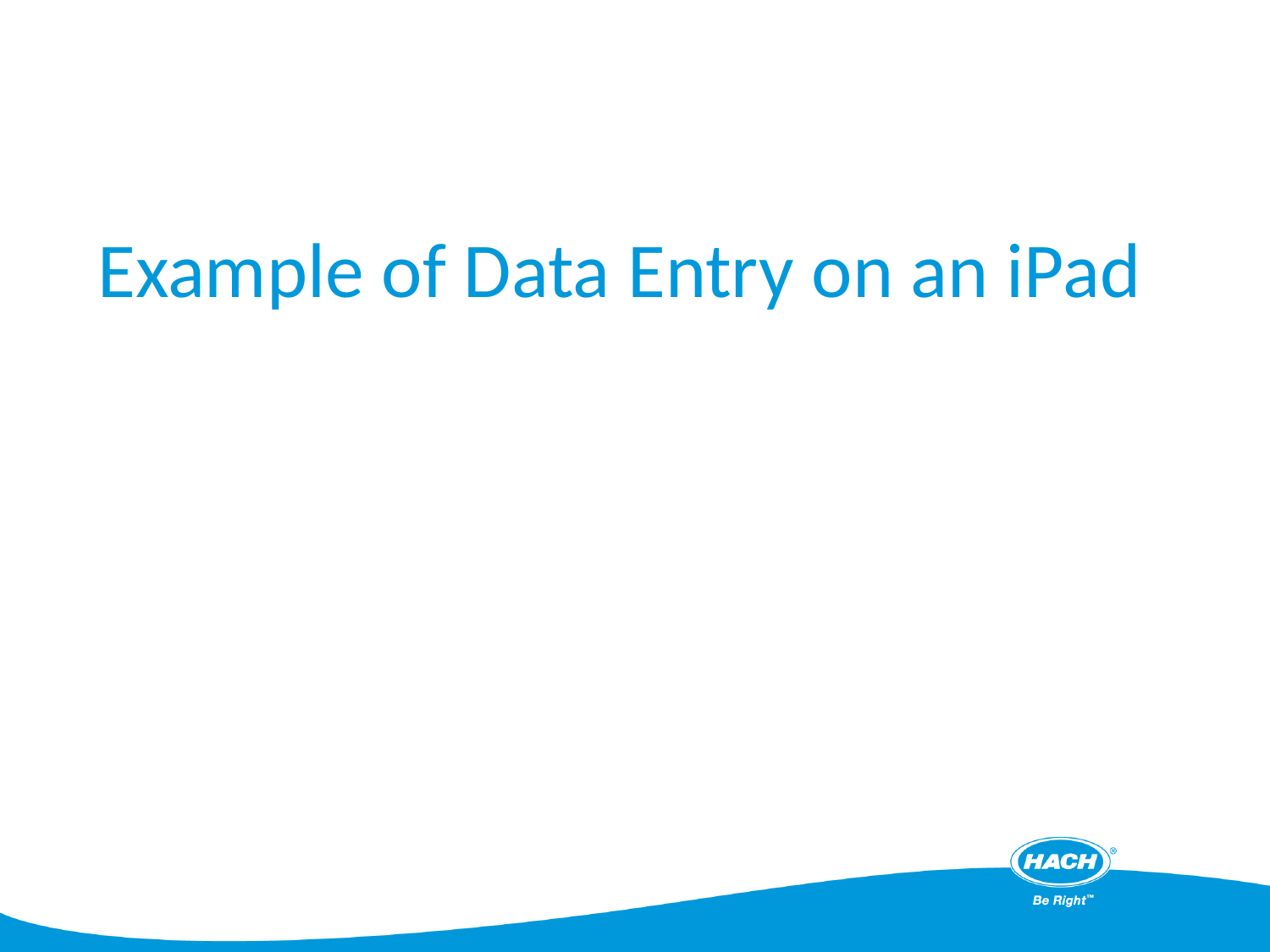

Example of Data Entry on an iPad